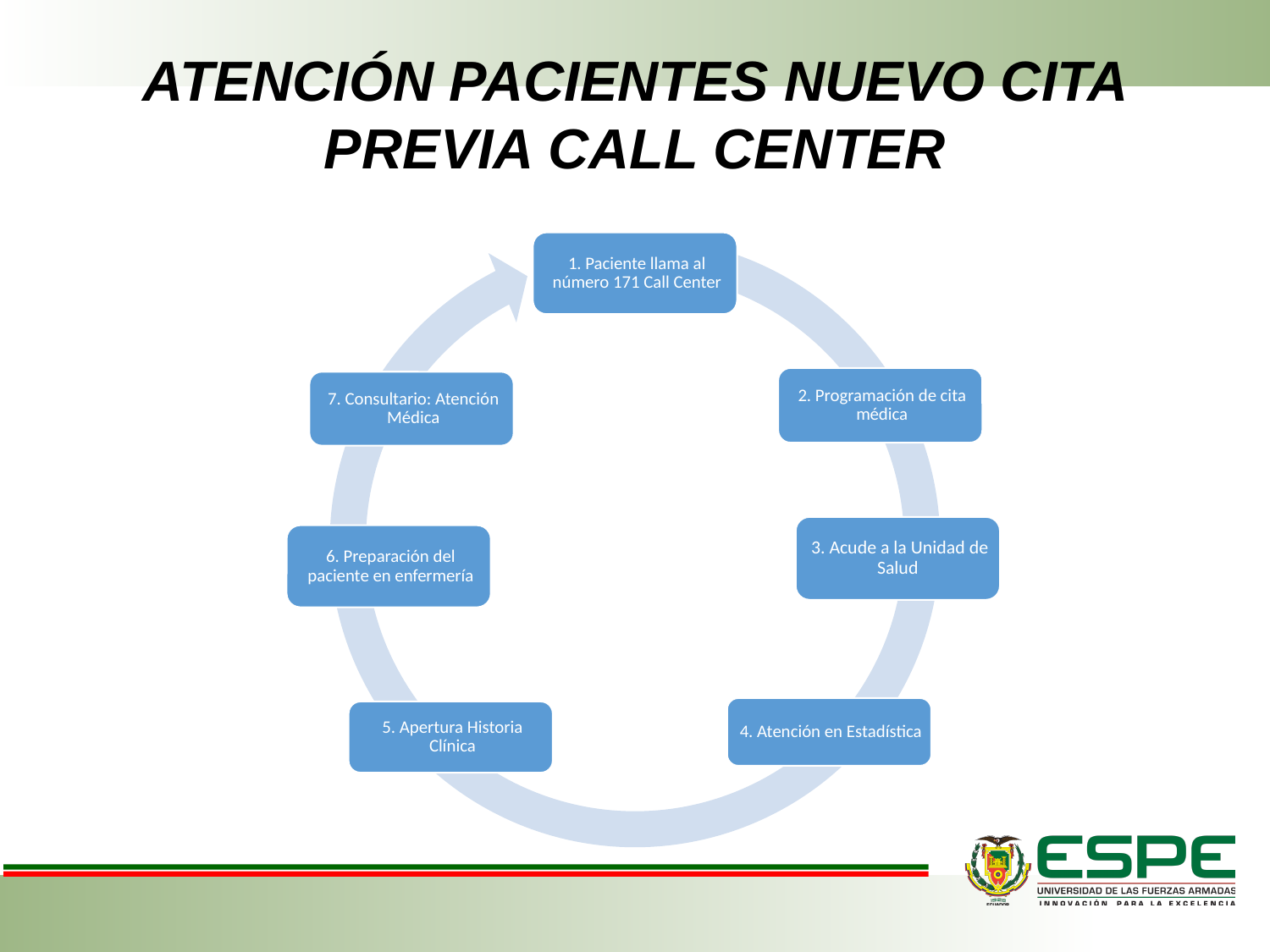

# ATENCIÓN PACIENTES NUEVO CITA PREVIA CALL CENTER
1. Paciente llama al número 171 Call Center
3. Acude a la Unidad de Salud
6. Preparación del paciente en enfermería
7. Consultario: Atención Médica
4. Atención en Estadística
5. Apertura Historia Clínica
2. Programación de cita médica